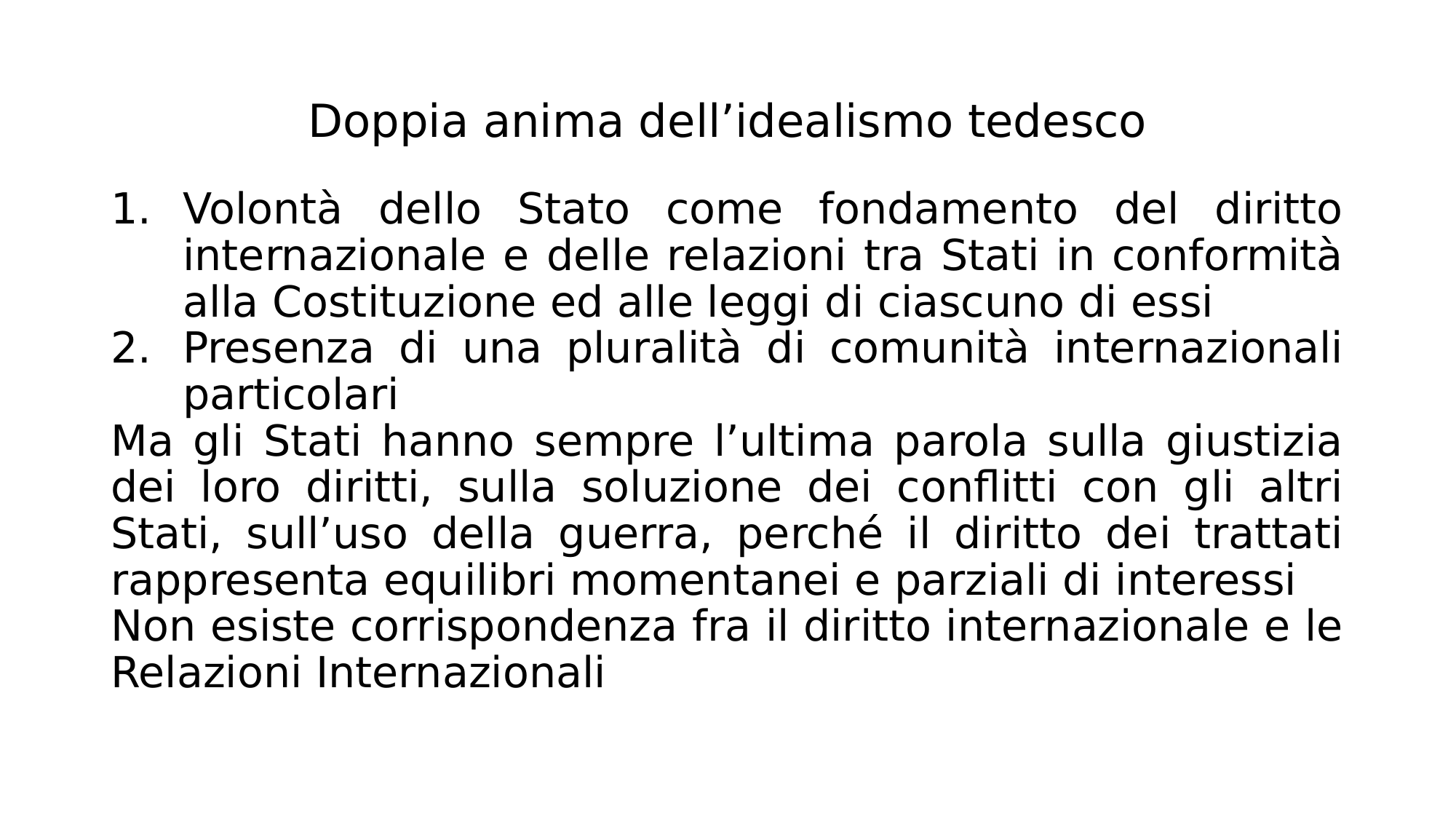

# Doppia anima dell’idealismo tedesco
Volontà dello Stato come fondamento del diritto internazionale e delle relazioni tra Stati in conformità alla Costituzione ed alle leggi di ciascuno di essi
Presenza di una pluralità di comunità internazionali particolari
Ma gli Stati hanno sempre l’ultima parola sulla giustizia dei loro diritti, sulla soluzione dei conflitti con gli altri Stati, sull’uso della guerra, perché il diritto dei trattati rappresenta equilibri momentanei e parziali di interessi
Non esiste corrispondenza fra il diritto internazionale e le Relazioni Internazionali